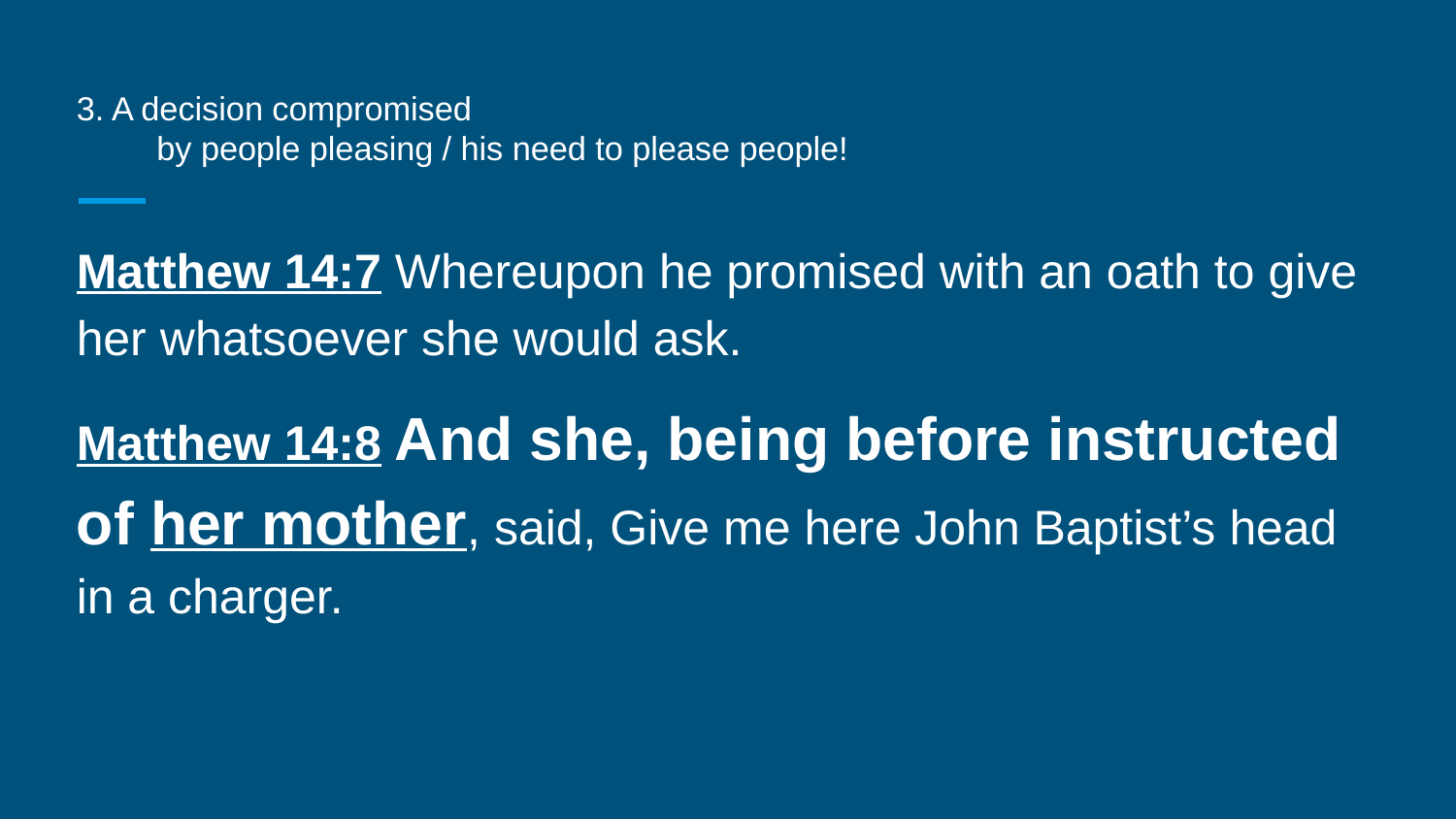

# 3. A decision compromised
	by people pleasing / his need to please people!
Matthew 14:7 Whereupon he promised with an oath to give her whatsoever she would ask.
Matthew 14:8 And she, being before instructed of her mother, said, Give me here John Baptist’s head in a charger.